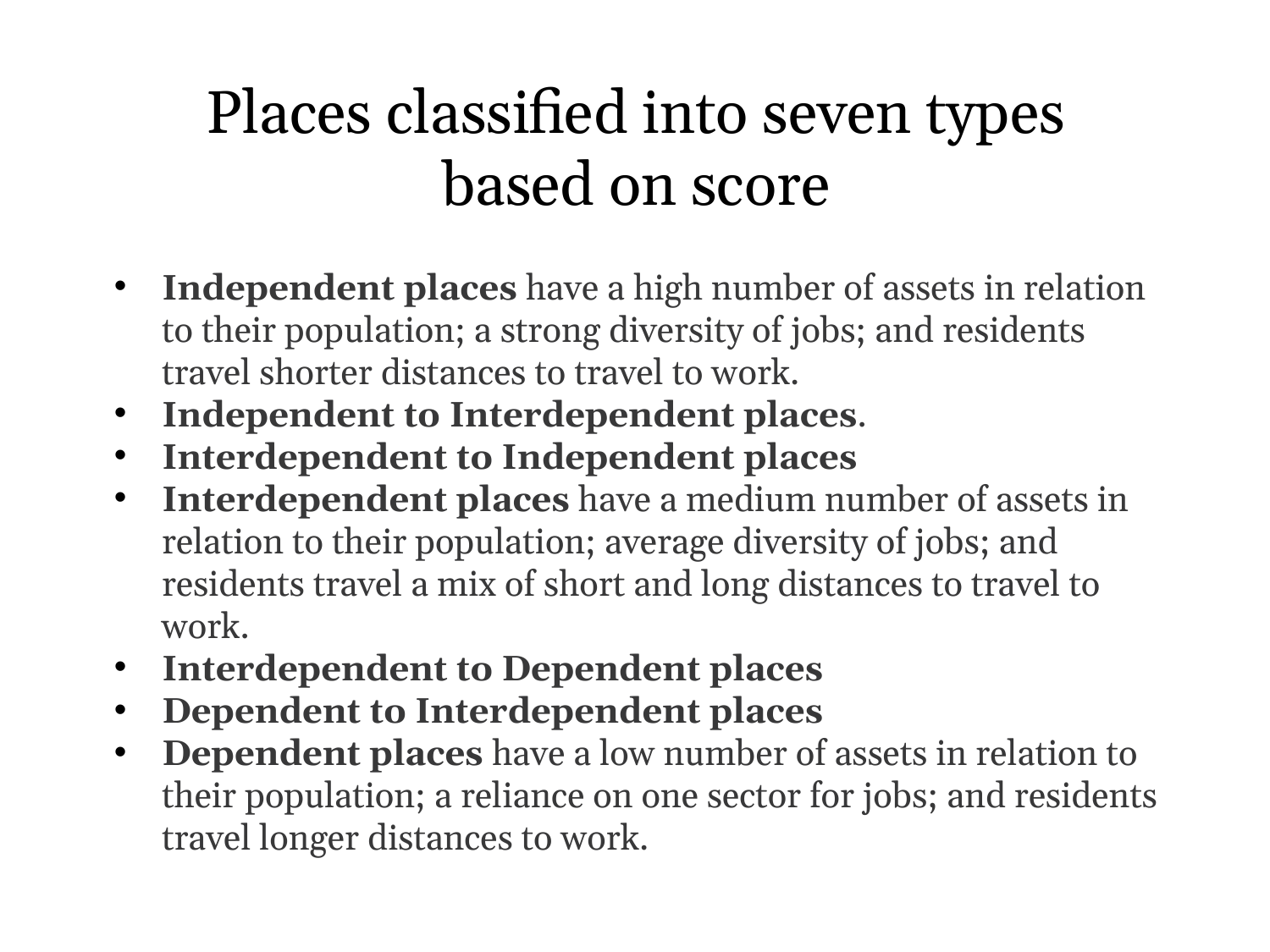

# Places classified into seven types
based on score
Independent places have a high number of assets in relation to their population; a strong diversity of jobs; and residents travel shorter distances to travel to work.
Independent to Interdependent places.
Interdependent to Independent places
Interdependent places have a medium number of assets in relation to their population; average diversity of jobs; and residents travel a mix of short and long distances to travel to work.
Interdependent to Dependent places
Dependent to Interdependent places
Dependent places have a low number of assets in relation to their population; a reliance on one sector for jobs; and residents travel longer distances to work.